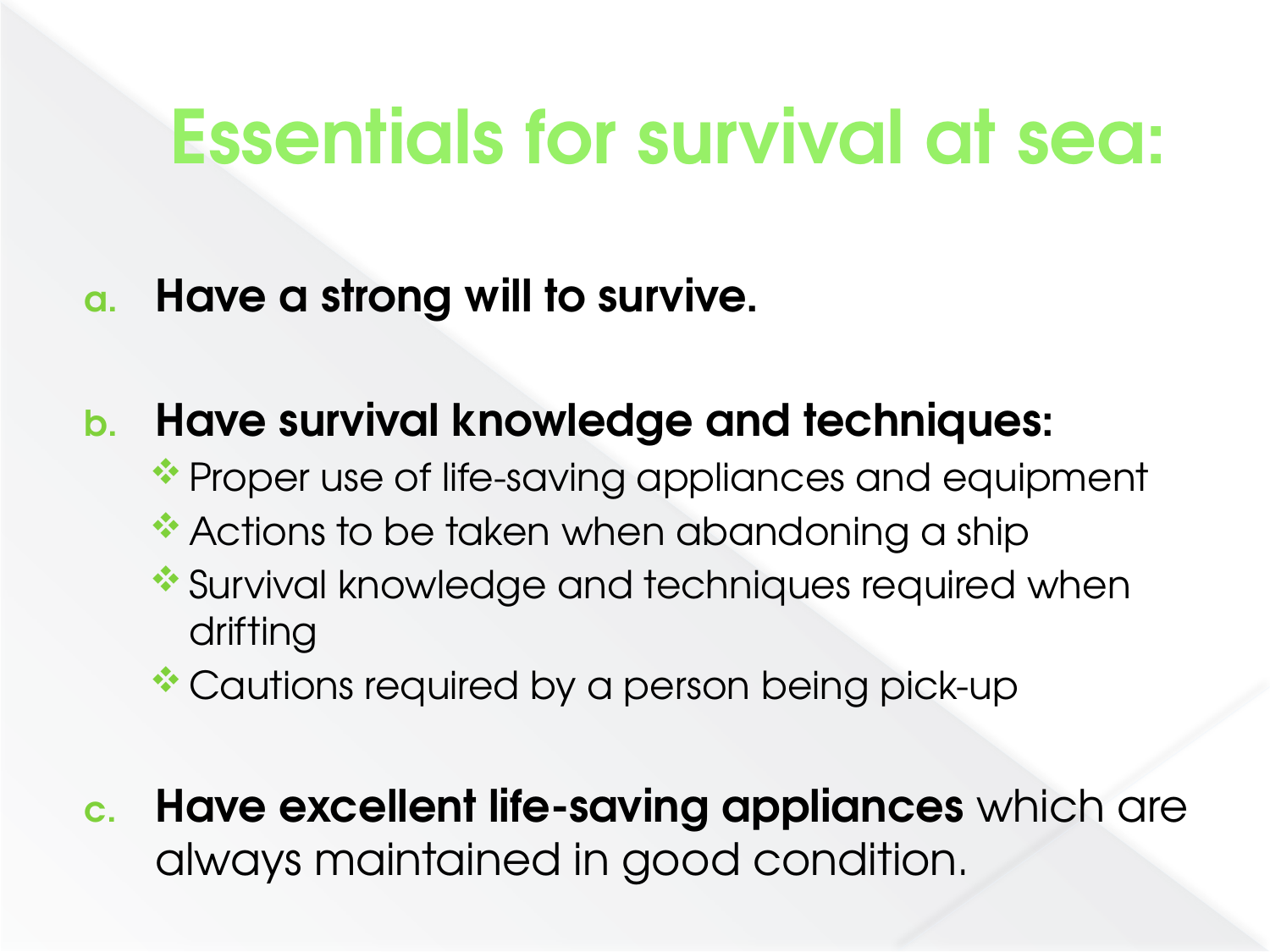

# Essentials for survival at sea:
Have a strong will to survive.

Have survival knowledge and techniques:
Proper use of life-saving appliances and equipment
Actions to be taken when abandoning a ship
Survival knowledge and techniques required when drifting
Cautions required by a person being pick-up

Have excellent life-saving appliances which are always maintained in good condition.